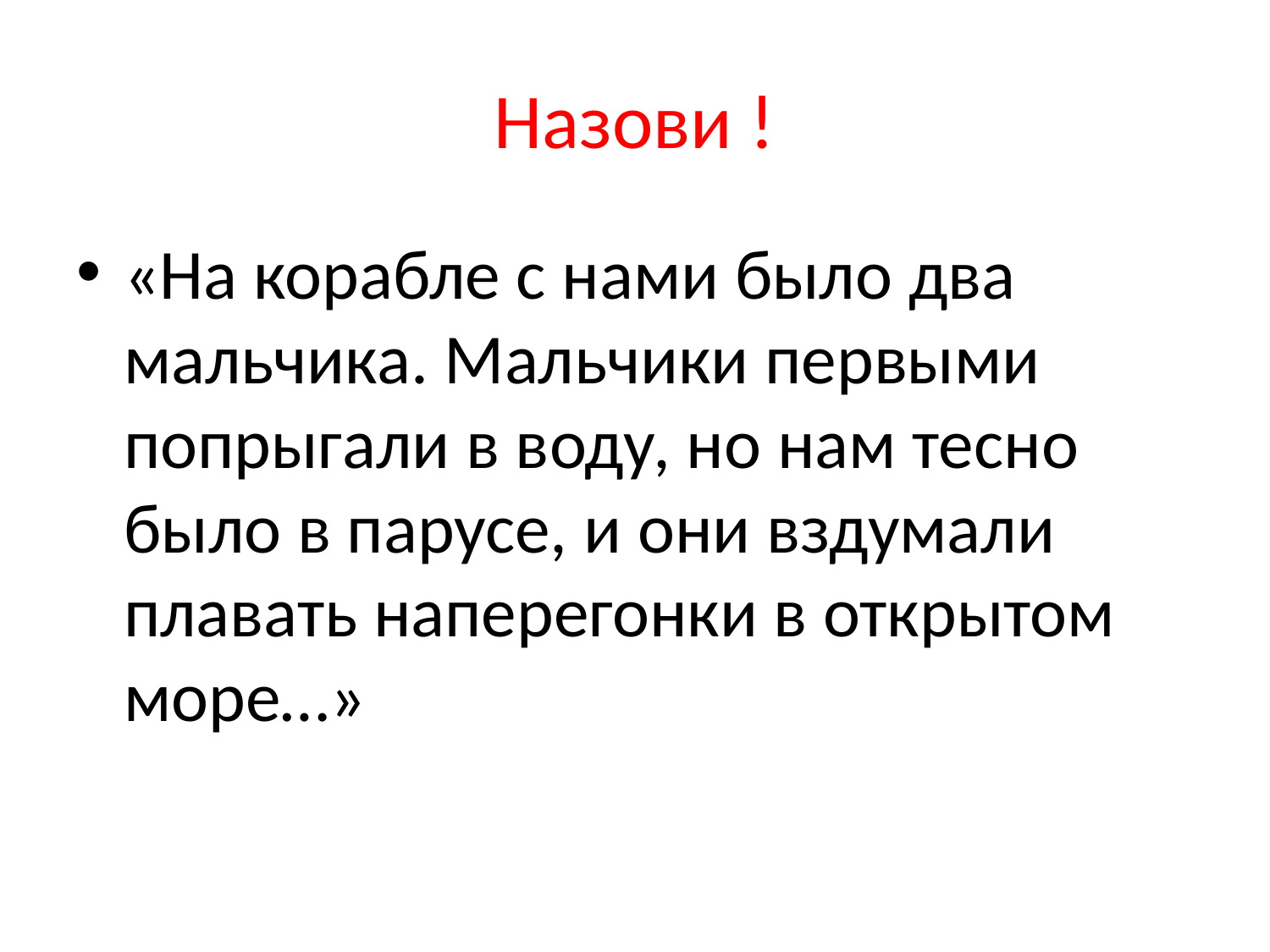

# Назови !
«На корабле с нами было два мальчика. Мальчики первыми попрыгали в воду, но нам тесно было в парусе, и они вздумали плавать наперегонки в открытом море…»